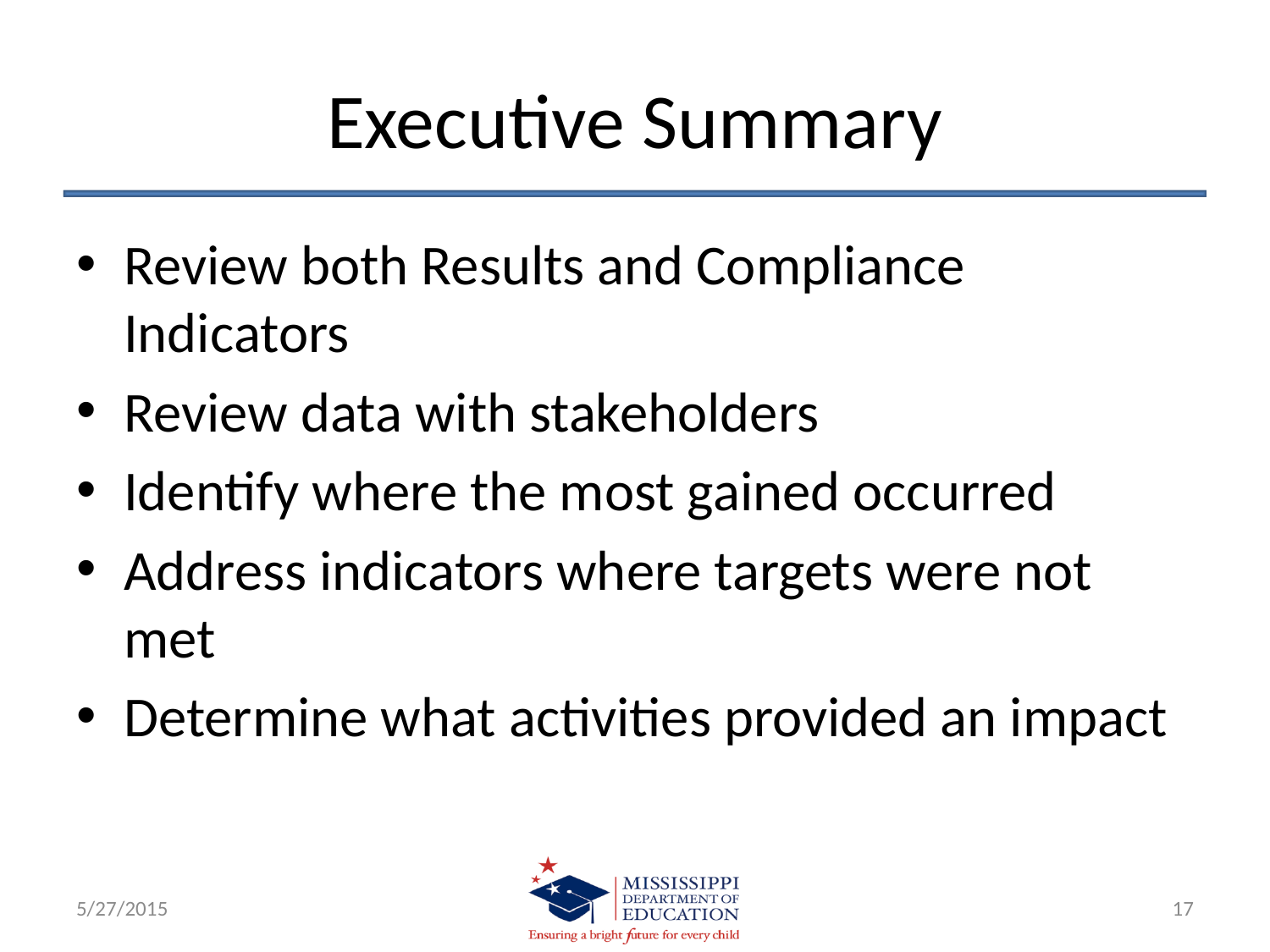

# Executive Summary
Review both Results and Compliance Indicators
Review data with stakeholders
Identify where the most gained occurred
Address indicators where targets were not met
Determine what activities provided an impact
5/27/2015
17